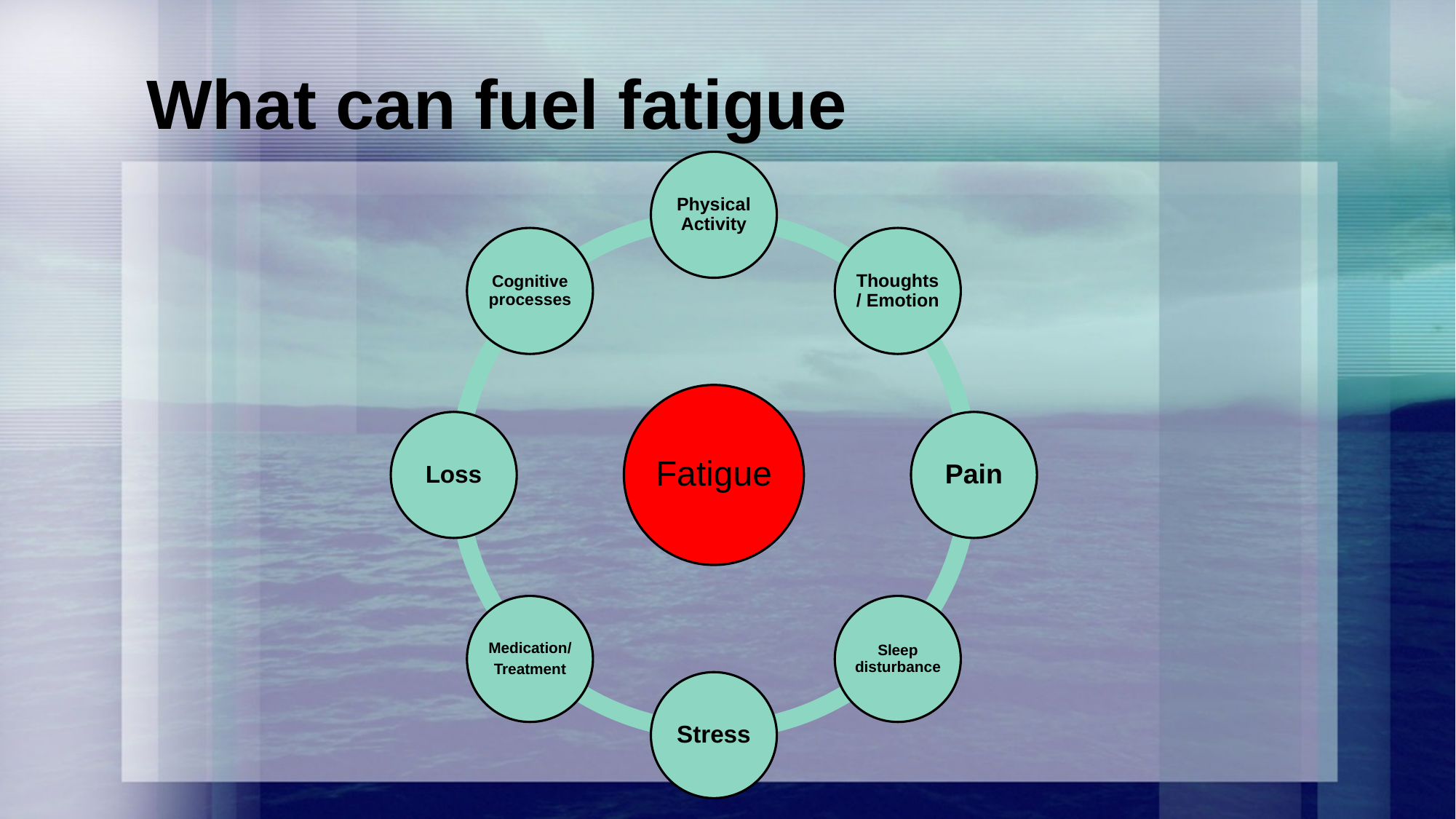

# What can fuel fatigue
Fatigue
Physical Activity
Thoughts/ Emotion
Pain
Sleep disturbance
Stress
Medication/
Treatment
Loss
Cognitive processes